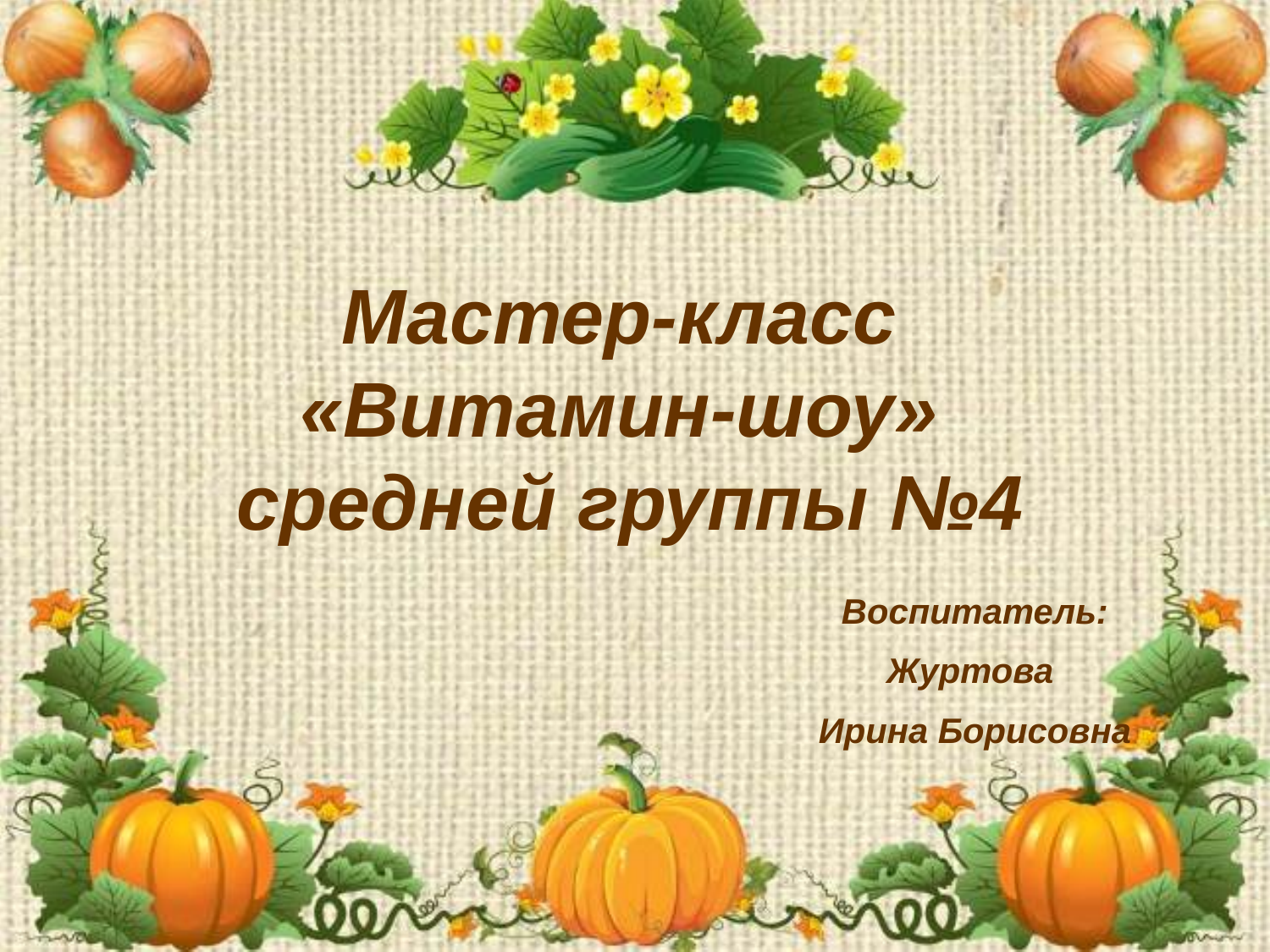

Мастер-класс
«Витамин-шоу»
средней группы №4
Воспитатель:
Журтова
Ирина Борисовна